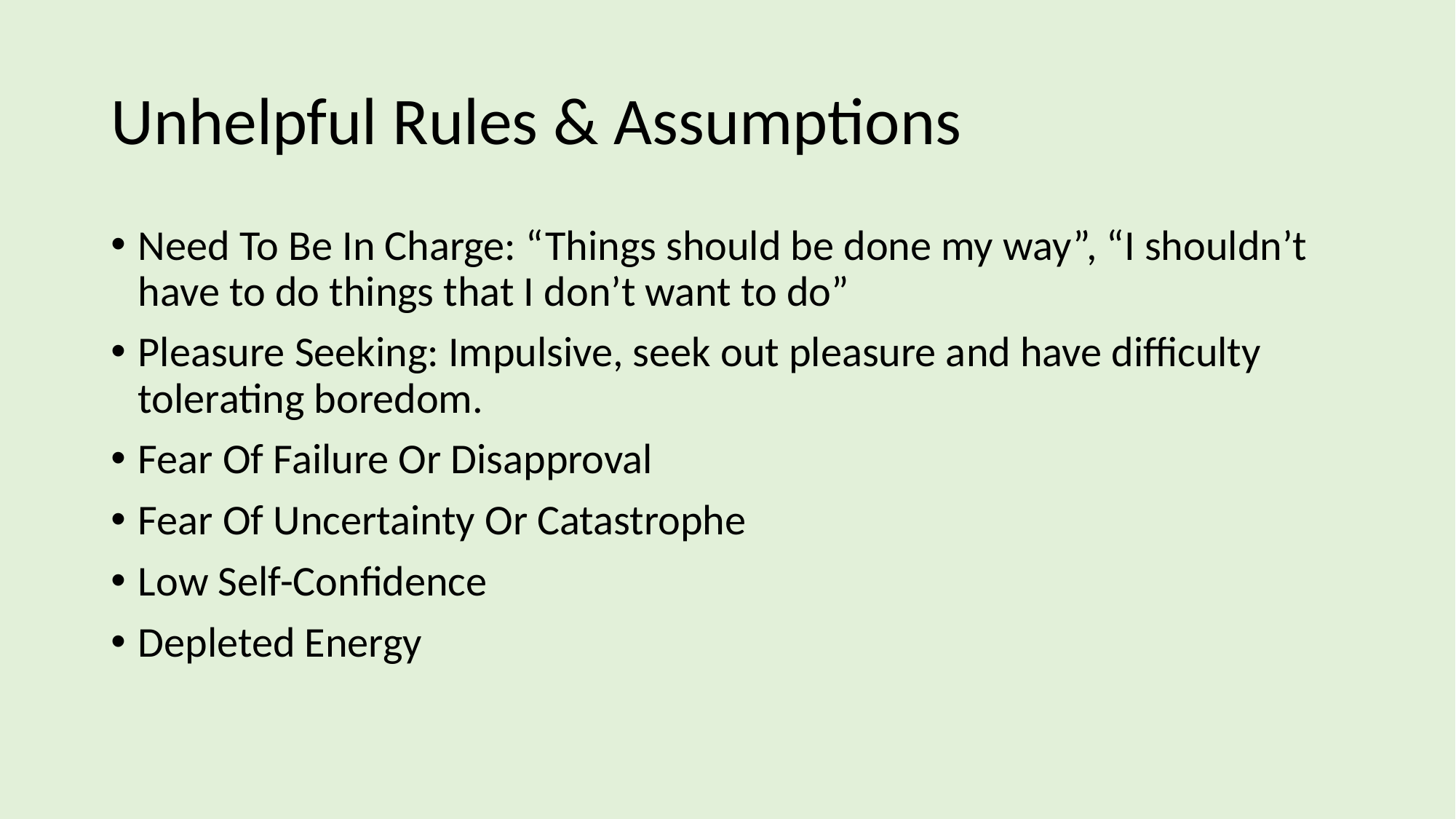

# Unhelpful Rules & Assumptions
Need To Be In Charge: “Things should be done my way”, “I shouldn’t have to do things that I don’t want to do”
Pleasure Seeking: Impulsive, seek out pleasure and have difficulty tolerating boredom.
Fear Of Failure Or Disapproval
Fear Of Uncertainty Or Catastrophe
Low Self-Confidence
Depleted Energy